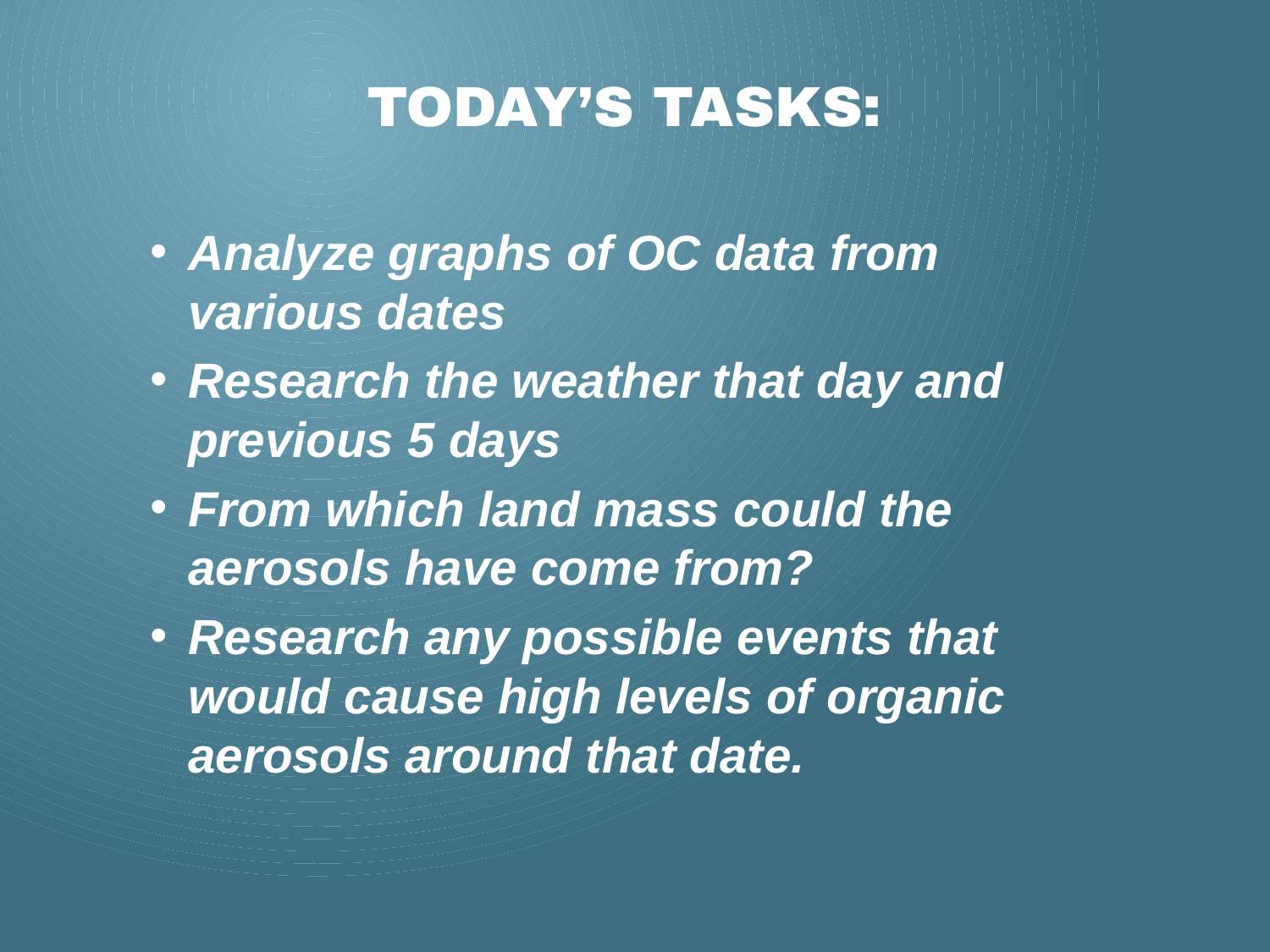

# Today’s Tasks:
Analyze graphs of OC data from various dates
Research the weather that day and previous 5 days
From which land mass could the aerosols have come from?
Research any possible events that would cause high levels of organic aerosols around that date.